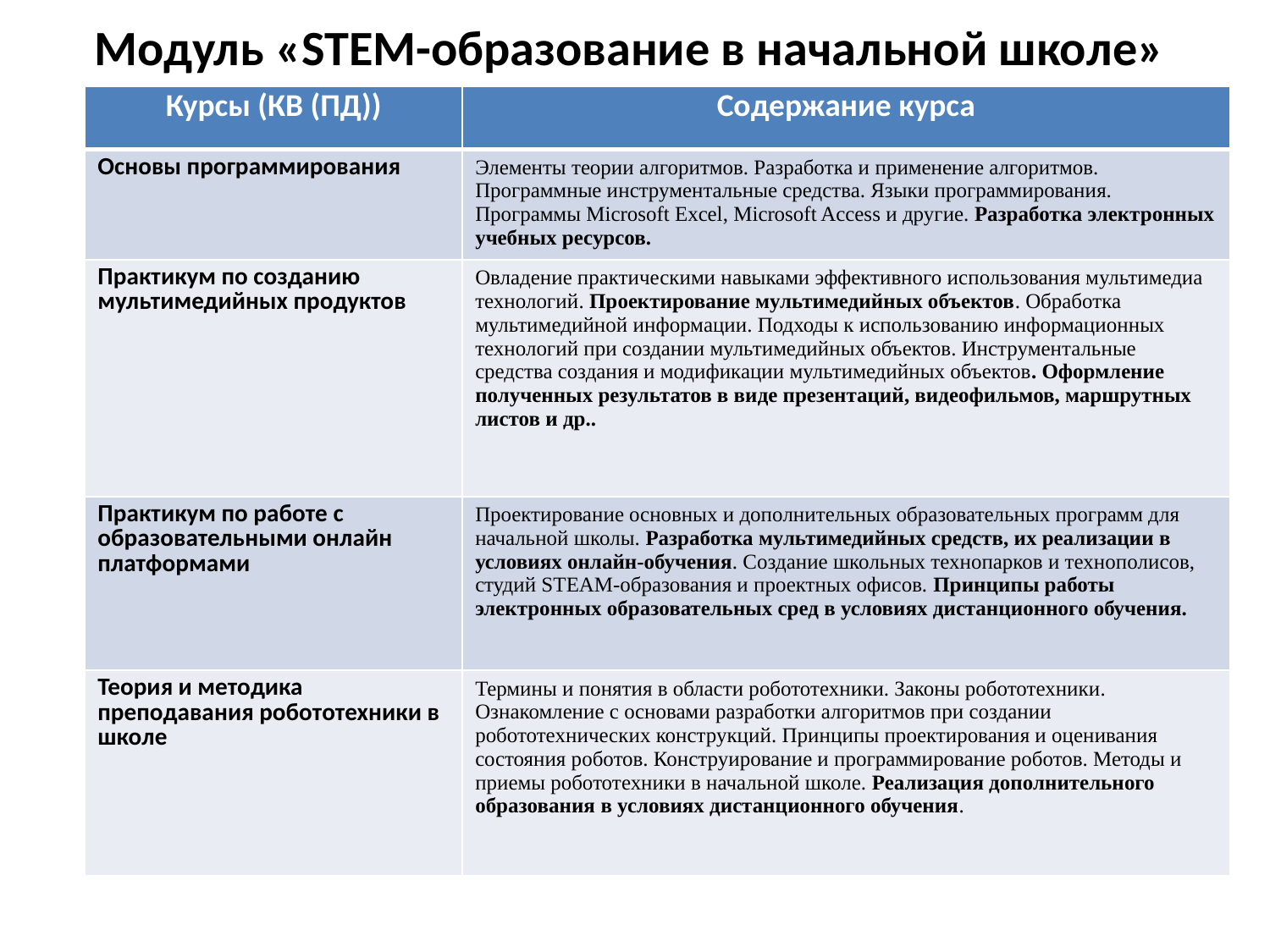

# Модуль «STEM-образование в начальной школе»
| Курсы (КВ (ПД)) | Содержание курса |
| --- | --- |
| Основы программирования | Элементы теории алгоритмов. Разработка и применение алгоритмов. Программные инструментальные средства. Языки программирования. Программы Microsoft Excel, Microsoft Access и другие. Разработка электронных учебных ресурсов. |
| Практикум по созданию мультимедийных продуктов | Овладение практическими навыками эффективного использования мультимедиа технологий. Проектирование мультимедийных объектов. Обработка мультимедийной информации. Подходы к использованию информационных технологий при создании мультимедийных объектов. Инструментальные средства создания и модификации мультимедийных объектов. Оформление полученных результатов в виде презентаций, видеофильмов, маршрутных листов и др.. |
| Практикум по работе с образовательными онлайн платформами | Проектирование основных и дополнительных образовательных программ для начальной школы. Разработка мультимедийных средств, их реализации в условиях онлайн-обучения. Создание школьных технопарков и технополисов, студий STEAM-образования и проектных офисов. Принципы работы электронных образовательных сред в условиях дистанционного обучения. |
| Теория и методика преподавания робототехники в школе | Термины и понятия в области робототехники. Законы робототехники. Ознакомление с основами разработки алгоритмов при создании робототехнических конструкций. Принципы проектирования и оценивания состояния роботов. Конструирование и программирование роботов. Методы и приемы робототехники в начальной школе. Реализация дополнительного образования в условиях дистанционного обучения. |